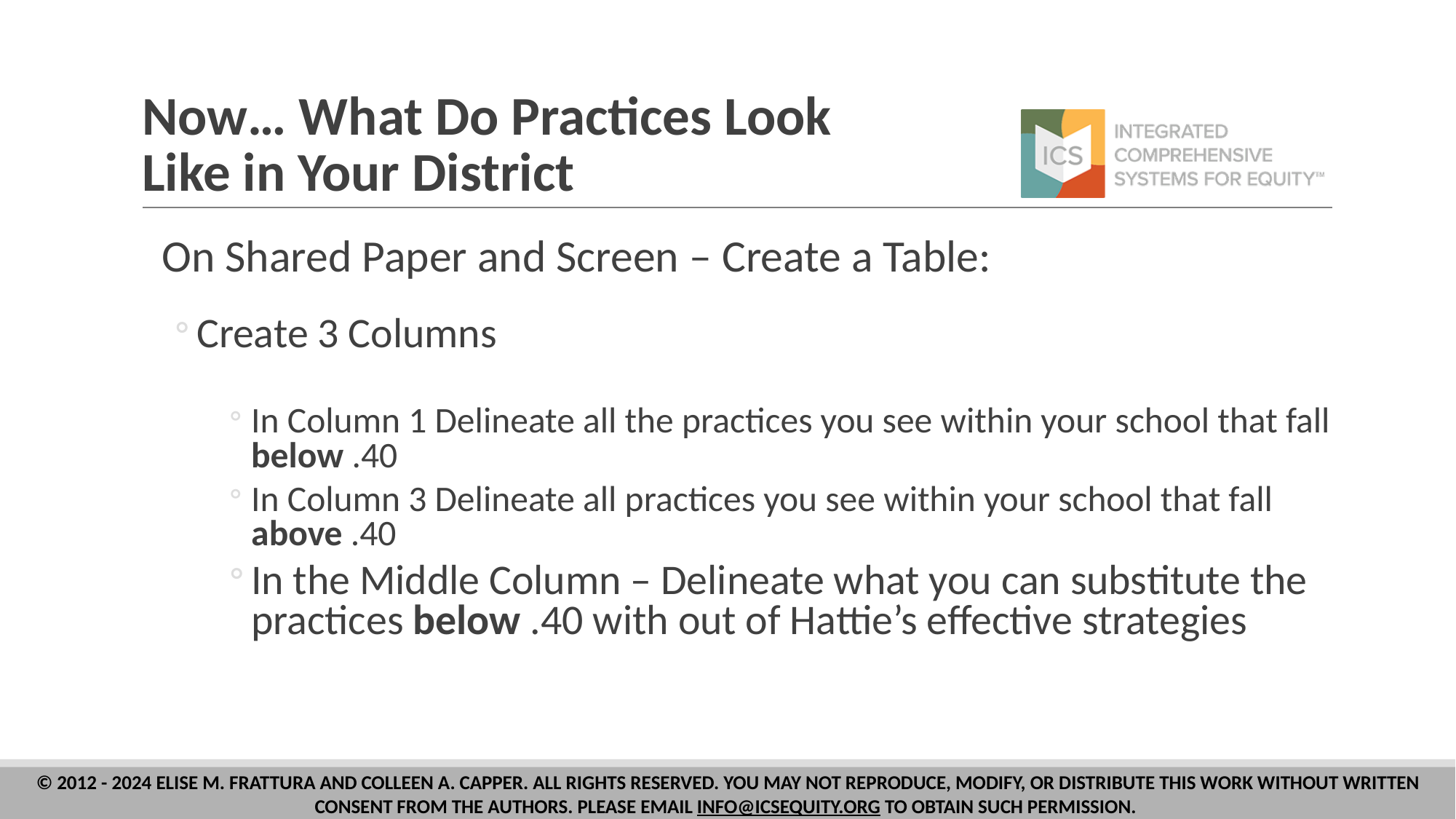

# Now… What Do Practices Look Like in Your District
On Shared Paper and Screen – Create a Table:

Create 3 Columns
In Column 1 Delineate all the practices you see within your school that fall below .40
In Column 3 Delineate all practices you see within your school that fall above .40
In the Middle Column – Delineate what you can substitute the practices below .40 with out of Hattie’s effective strategies